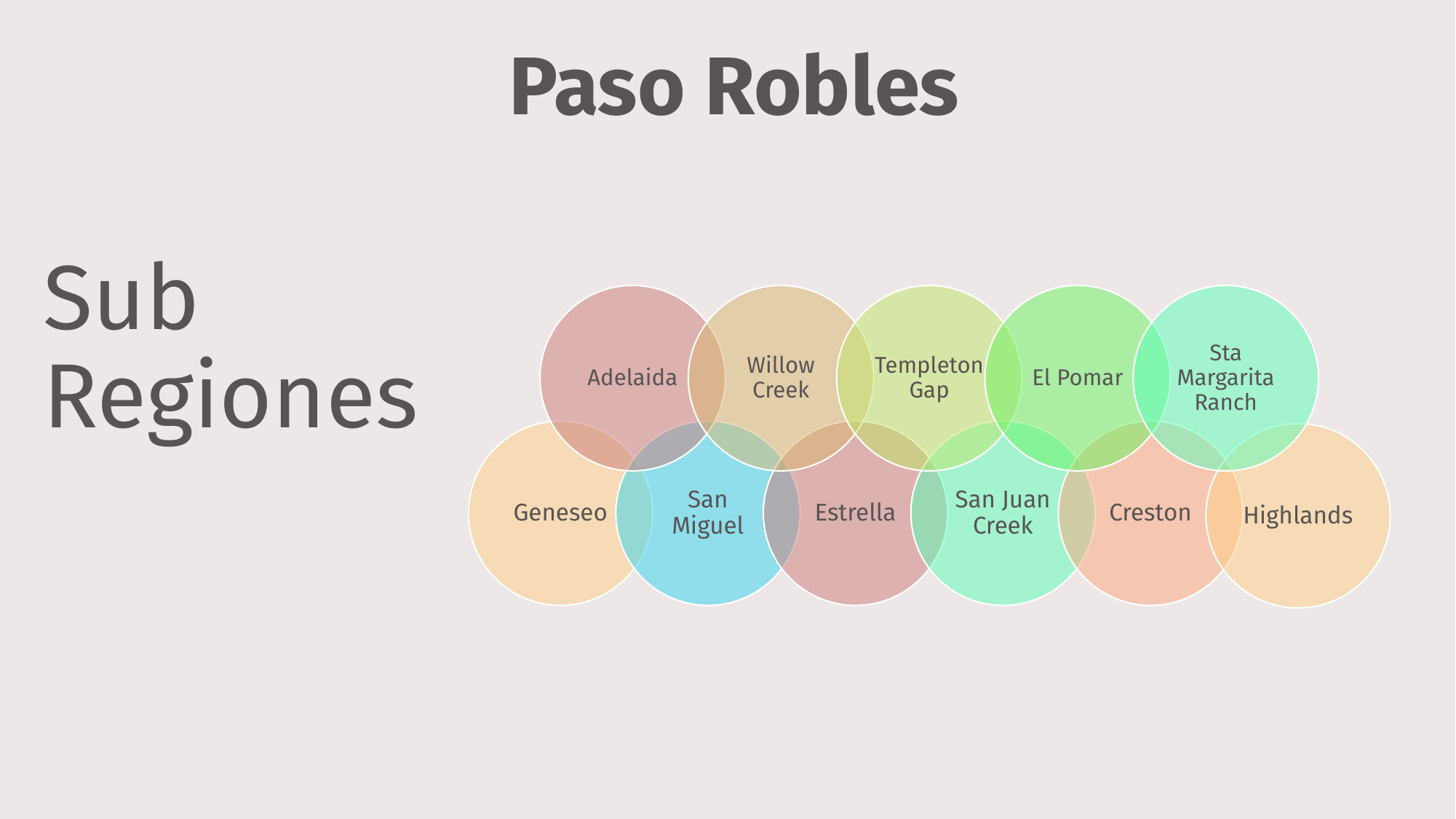

Paso Robles
# Sub Regiones
Geneseo
San Miguel
Estrella
San Juan Creek
Creston
Highlands
Adelaida
Willow Creek
Templeton Gap
El Pomar
Sta Margarita Ranch